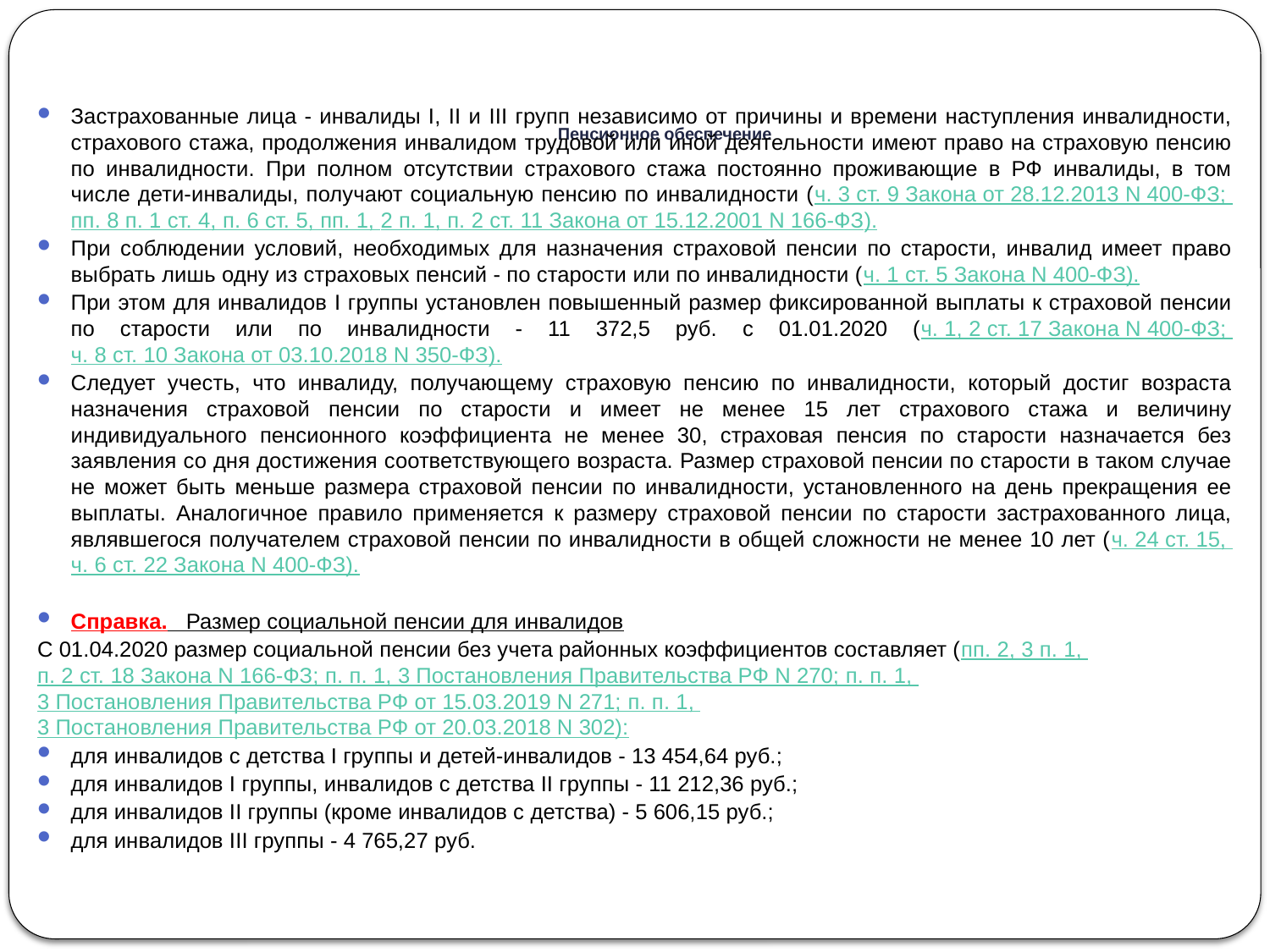

Застрахованные лица - инвалиды I, II и III групп независимо от причины и времени наступления инвалидности, страхового стажа, продолжения инвалидом трудовой или иной деятельности имеют право на страховую пенсию по инвалидности. При полном отсутствии страхового стажа постоянно проживающие в РФ инвалиды, в том числе дети-инвалиды, получают социальную пенсию по инвалидности (ч. 3 ст. 9 Закона от 28.12.2013 N 400-ФЗ; пп. 8 п. 1 ст. 4, п. 6 ст. 5, пп. 1, 2 п. 1, п. 2 ст. 11 Закона от 15.12.2001 N 166-ФЗ).
При соблюдении условий, необходимых для назначения страховой пенсии по старости, инвалид имеет право выбрать лишь одну из страховых пенсий - по старости или по инвалидности (ч. 1 ст. 5 Закона N 400-ФЗ).
При этом для инвалидов I группы установлен повышенный размер фиксированной выплаты к страховой пенсии по старости или по инвалидности - 11 372,5 руб. с 01.01.2020 (ч. 1, 2 ст. 17 Закона N 400-ФЗ; ч. 8 ст. 10 Закона от 03.10.2018 N 350-ФЗ).
Следует учесть, что инвалиду, получающему страховую пенсию по инвалидности, который достиг возраста назначения страховой пенсии по старости и имеет не менее 15 лет страхового стажа и величину индивидуального пенсионного коэффициента не менее 30, страховая пенсия по старости назначается без заявления со дня достижения соответствующего возраста. Размер страховой пенсии по старости в таком случае не может быть меньше размера страховой пенсии по инвалидности, установленного на день прекращения ее выплаты. Аналогичное правило применяется к размеру страховой пенсии по старости застрахованного лица, являвшегося получателем страховой пенсии по инвалидности в общей сложности не менее 10 лет (ч. 24 ст. 15, ч. 6 ст. 22 Закона N 400-ФЗ).

Справка.   Размер социальной пенсии для инвалидов
С 01.04.2020 размер социальной пенсии без учета районных коэффициентов составляет (пп. 2, 3 п. 1, п. 2 ст. 18 Закона N 166-ФЗ; п. п. 1, 3 Постановления Правительства РФ N 270; п. п. 1, 3 Постановления Правительства РФ от 15.03.2019 N 271; п. п. 1, 3 Постановления Правительства РФ от 20.03.2018 N 302):
для инвалидов с детства I группы и детей-инвалидов - 13 454,64 руб.;
для инвалидов I группы, инвалидов с детства II группы - 11 212,36 руб.;
для инвалидов II группы (кроме инвалидов с детства) - 5 606,15 руб.;
для инвалидов III группы - 4 765,27 руб.

# Пенсионное обеспечение